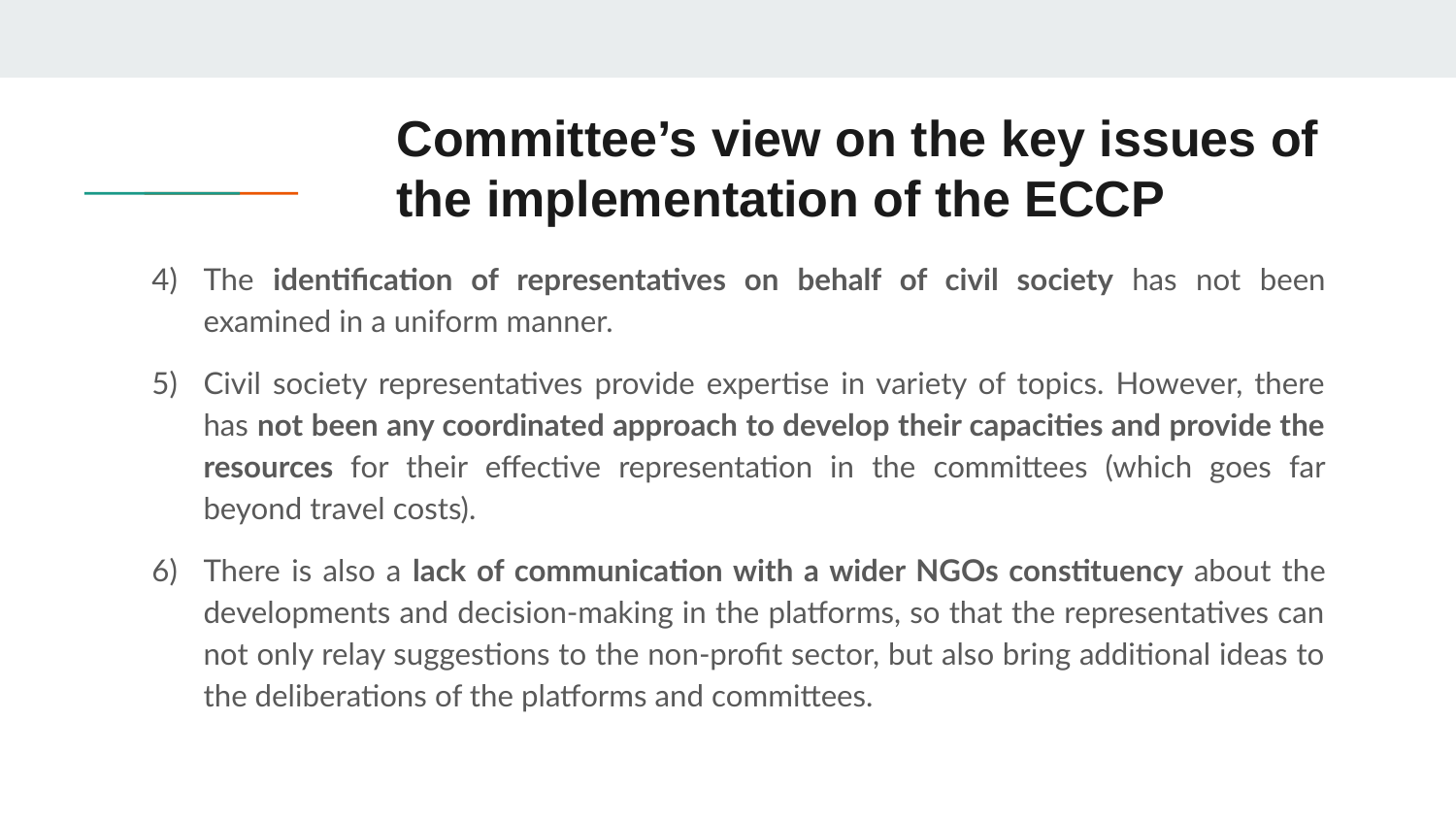

# Committee’s view on the key issues of the implementation of the ECCP
The identification of representatives on behalf of civil society has not been examined in a uniform manner.
Civil society representatives provide expertise in variety of topics. However, there has not been any coordinated approach to develop their capacities and provide the resources for their effective representation in the committees (which goes far beyond travel costs).
There is also a lack of communication with a wider NGOs constituency about the developments and decision-making in the platforms, so that the representatives can not only relay suggestions to the non-profit sector, but also bring additional ideas to the deliberations of the platforms and committees.